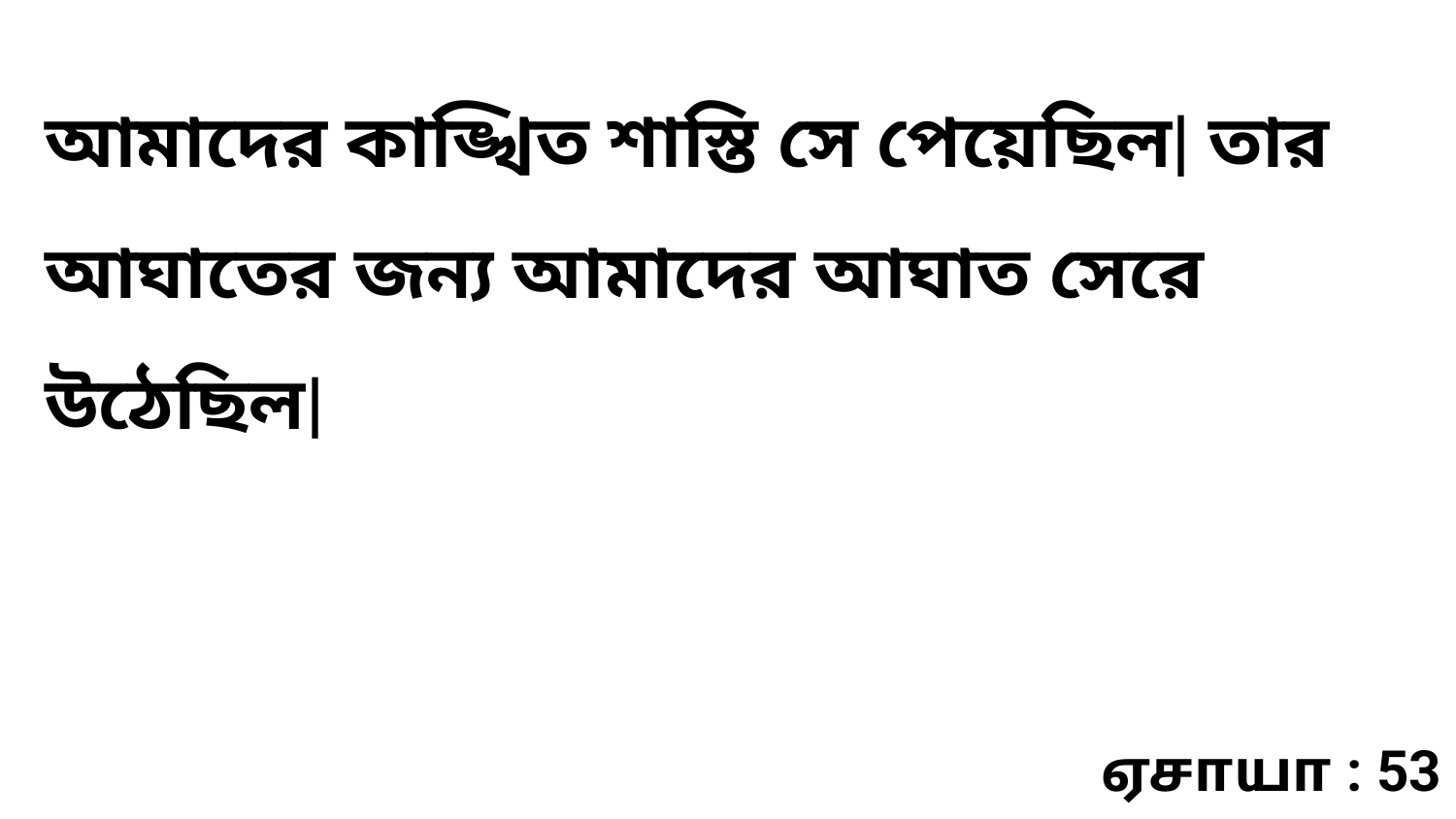

আমাদের কাঙ্খিত শাস্তি সে পেয়েছিল| তার আঘাতের জন্য আমাদের আঘাত সেরে উঠেছিল|
ஏசாயா : 53